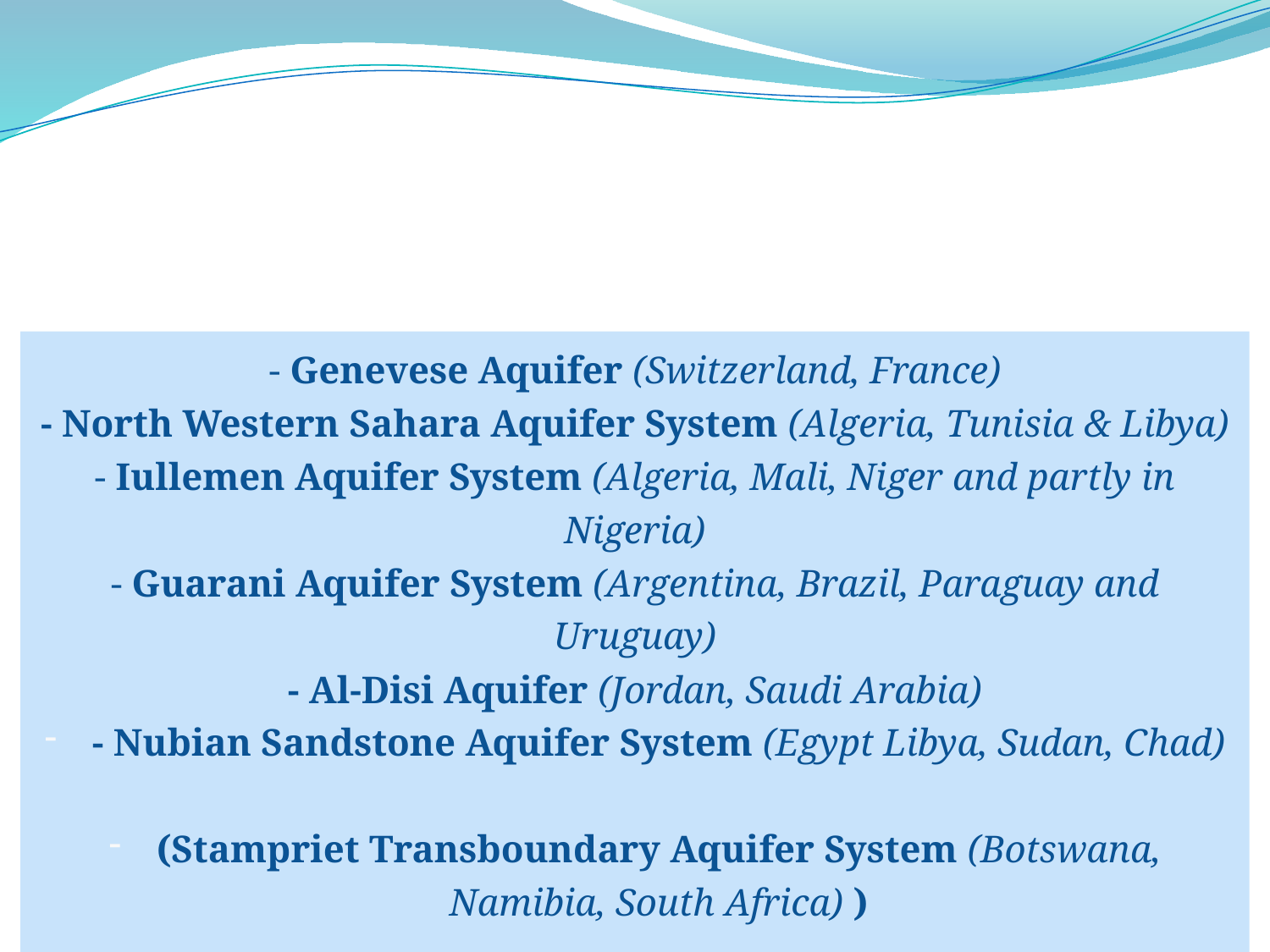

- Genevese Aquifer (Switzerland, France)
- North Western Sahara Aquifer System (Algeria, Tunisia & Libya)
- Iullemen Aquifer System (Algeria, Mali, Niger and partly in Nigeria)
- Guarani Aquifer System (Argentina, Brazil, Paraguay and Uruguay)
- Al-Disi Aquifer (Jordan, Saudi Arabia)
- Nubian Sandstone Aquifer System (Egypt Libya, Sudan, Chad)

(Stampriet Transboundary Aquifer System (Botswana, Namibia, South Africa) )